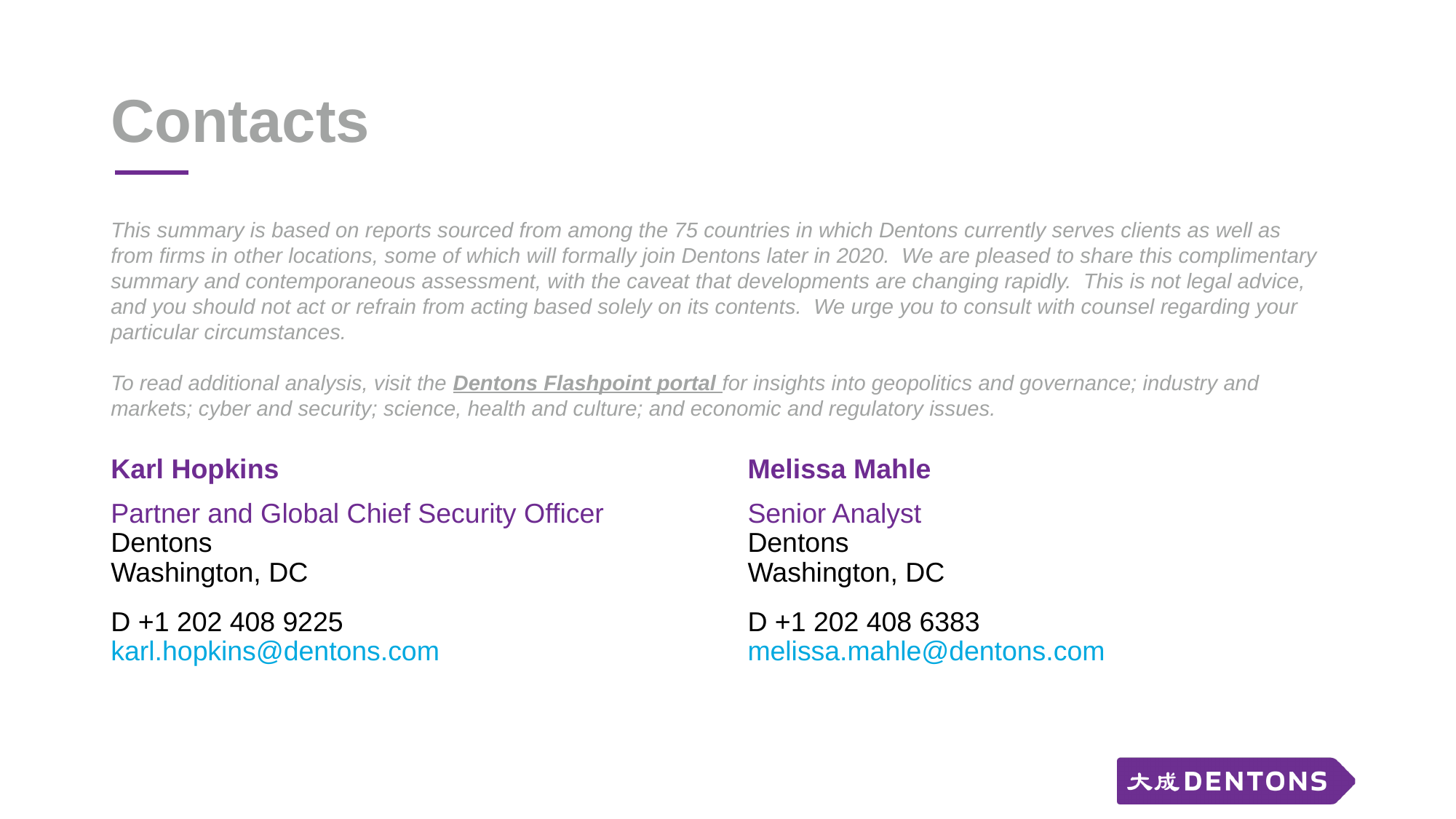

# Contacts
This summary is based on reports sourced from among the 75 countries in which Dentons currently serves clients as well as from firms in other locations, some of which will formally join Dentons later in 2020.  We are pleased to share this complimentary summary and contemporaneous assessment, with the caveat that developments are changing rapidly.  This is not legal advice, and you should not act or refrain from acting based solely on its contents.  We urge you to consult with counsel regarding your particular circumstances.

To read additional analysis, visit the Dentons Flashpoint portal for insights into geopolitics and governance; industry and markets; cyber and security; science, health and culture; and economic and regulatory issues.
Karl Hopkins
Partner and Global Chief Security Officer
Dentons
Washington, DC
D +1 202 408 9225
karl.hopkins@dentons.com
Melissa Mahle
Senior Analyst
Dentons
Washington, DC
D +1 202 408 6383
melissa.mahle@dentons.com